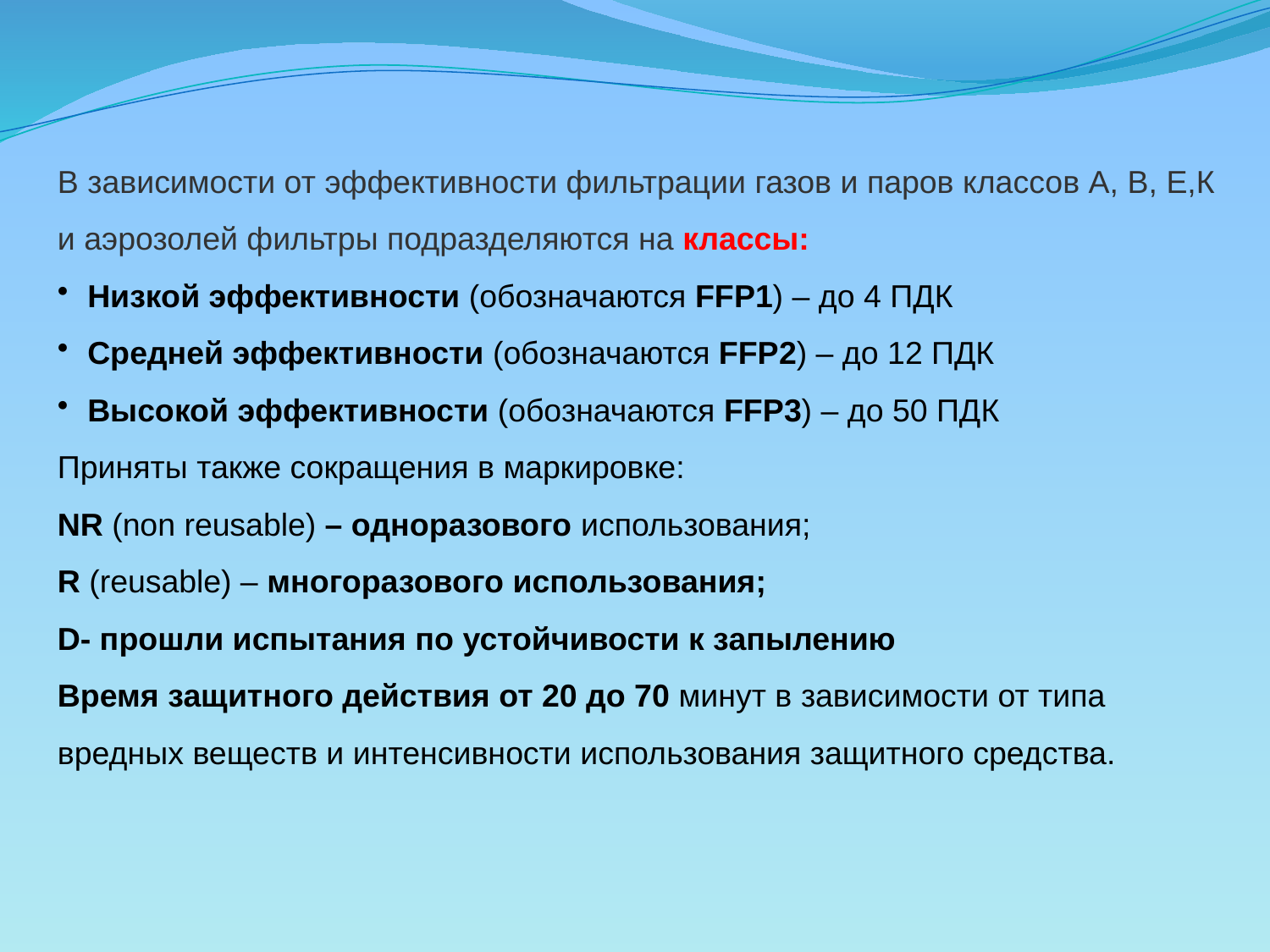

В зависимости от эффективности фильтрации газов и паров классов А, В, Е,К и аэрозолей фильтры подразделяются на классы:
Низкой эффективности (обозначаются FFP1) – до 4 ПДК
Средней эффективности (обозначаются FFP2) – до 12 ПДК
Высокой эффективности (обозначаются FFP3) – до 50 ПДК
Приняты также сокращения в маркировке:
NR (non reusable) – одноразового использования;
R (reusable) – многоразового использования;
D- прошли испытания по устойчивости к запылению
Время защитного действия от 20 до 70 минут в зависимости от типа вредных веществ и интенсивности использования защитного средства.